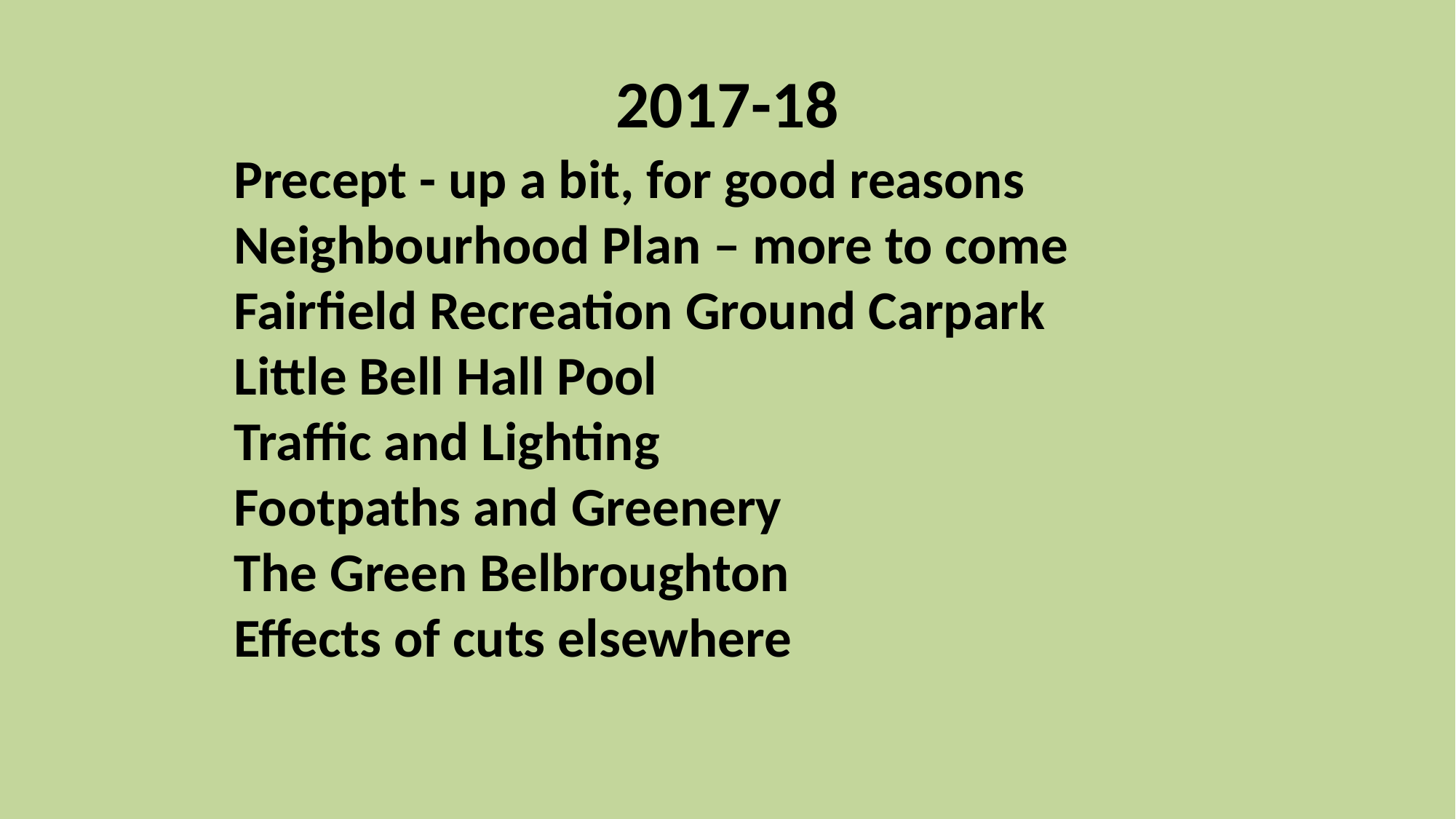

# 2017-18
Precept - up a bit, for good reasons
Neighbourhood Plan – more to come
Fairfield Recreation Ground Carpark
Little Bell Hall Pool
Traffic and Lighting
Footpaths and Greenery
The Green Belbroughton
Effects of cuts elsewhere